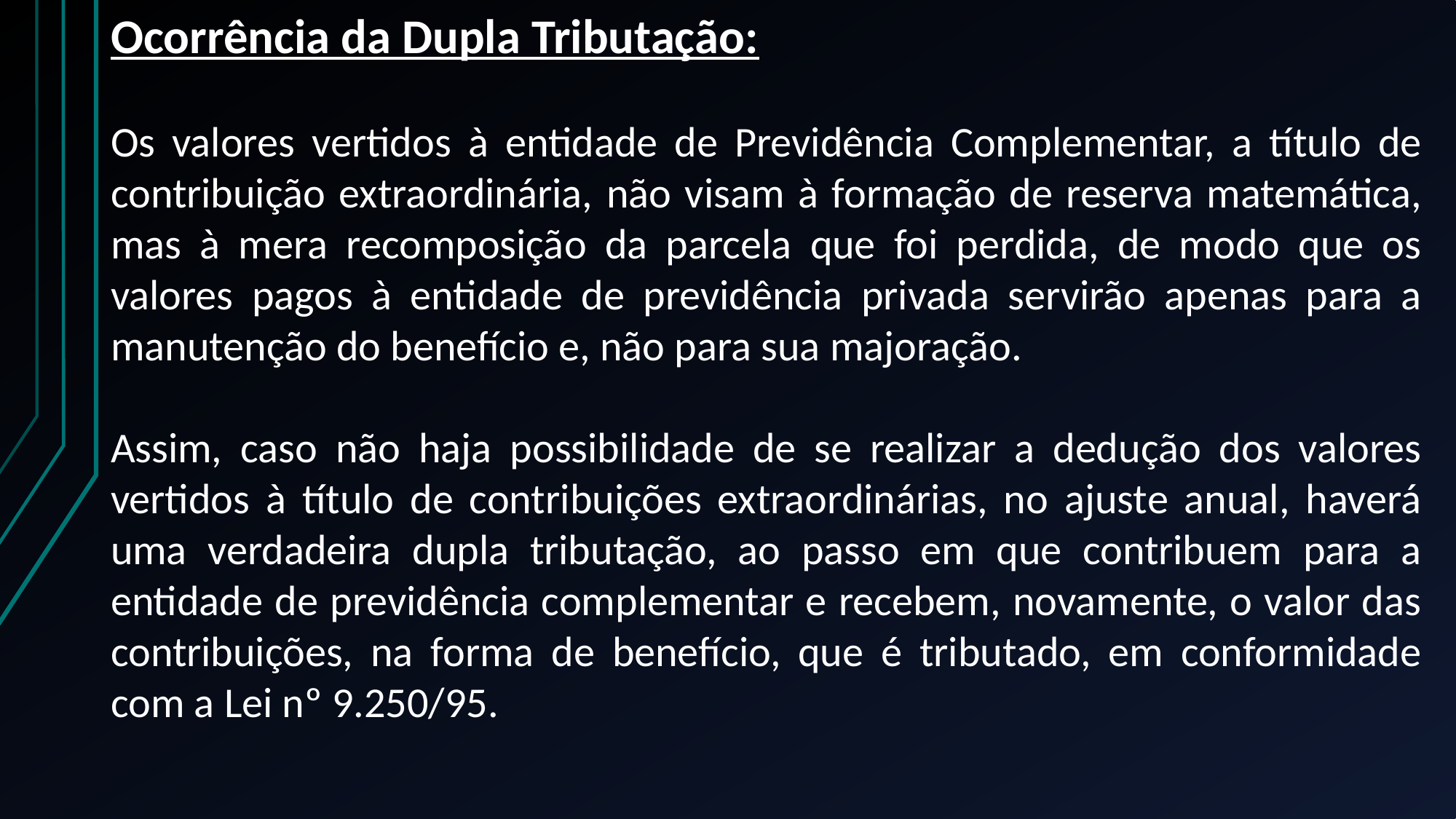

Ocorrência da Dupla Tributação:

Os valores vertidos à entidade de Previdência Complementar, a título de contribuição extraordinária, não visam à formação de reserva matemática, mas à mera recomposição da parcela que foi perdida, de modo que os valores pagos à entidade de previdência privada servirão apenas para a manutenção do benefício e, não para sua majoração.

Assim, caso não haja possibilidade de se realizar a dedução dos valores vertidos à título de contribuições extraordinárias, no ajuste anual, haverá uma verdadeira dupla tributação, ao passo em que contribuem para a entidade de previdência complementar e recebem, novamente, o valor das contribuições, na forma de benefício, que é tributado, em conformidade com a Lei nº 9.250/95.